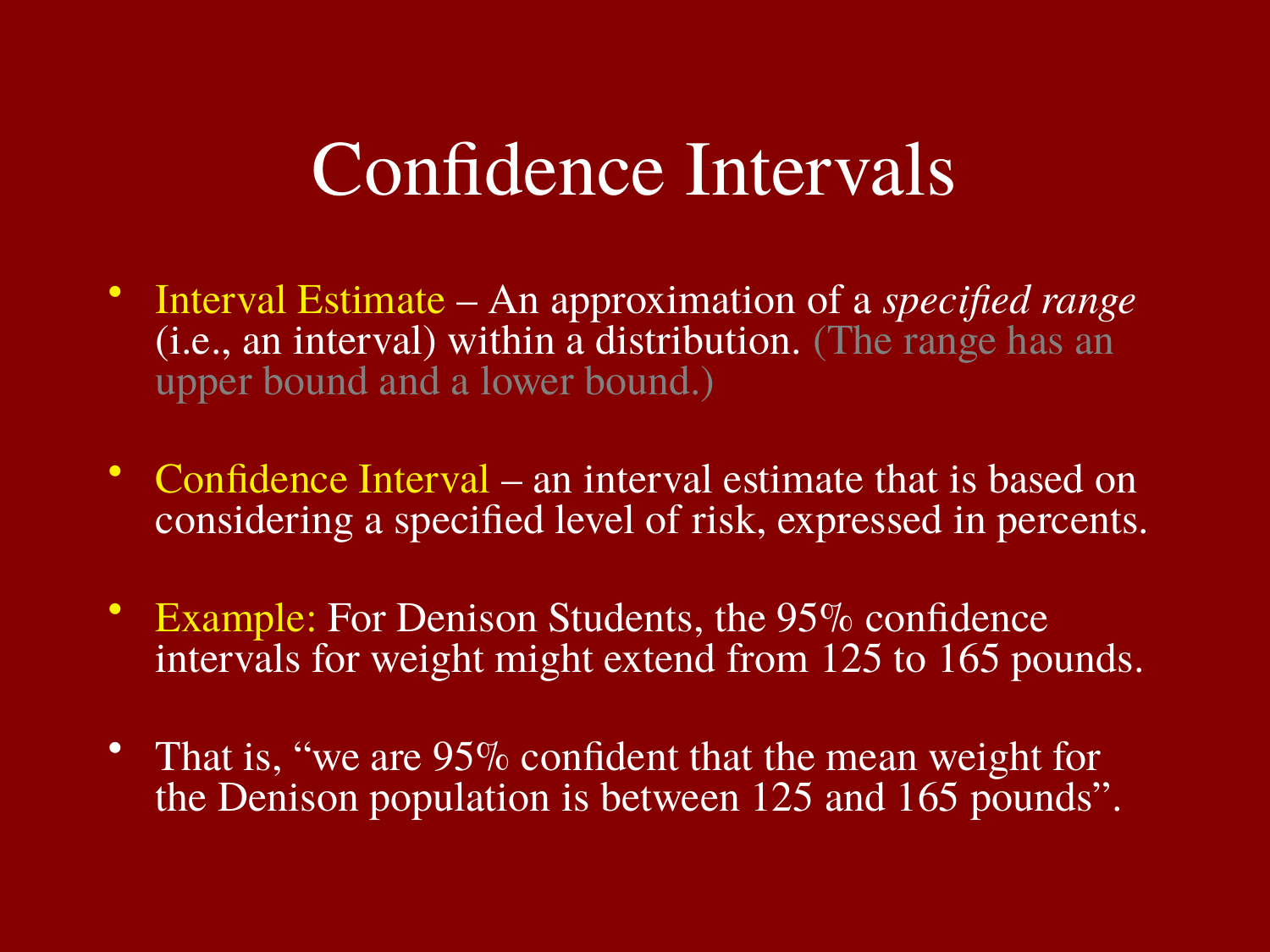

# Confidence Intervals
Interval Estimate – An approximation of a specified range (i.e., an interval) within a distribution. (The range has an upper bound and a lower bound.)

Confidence Interval – an interval estimate that is based on considering a specified level of risk, expressed in percents.

Example: For Denison Students, the 95% confidence intervals for weight might extend from 125 to 165 pounds.

That is, “we are 95% confident that the mean weight for the Denison population is between 125 and 165 pounds”.